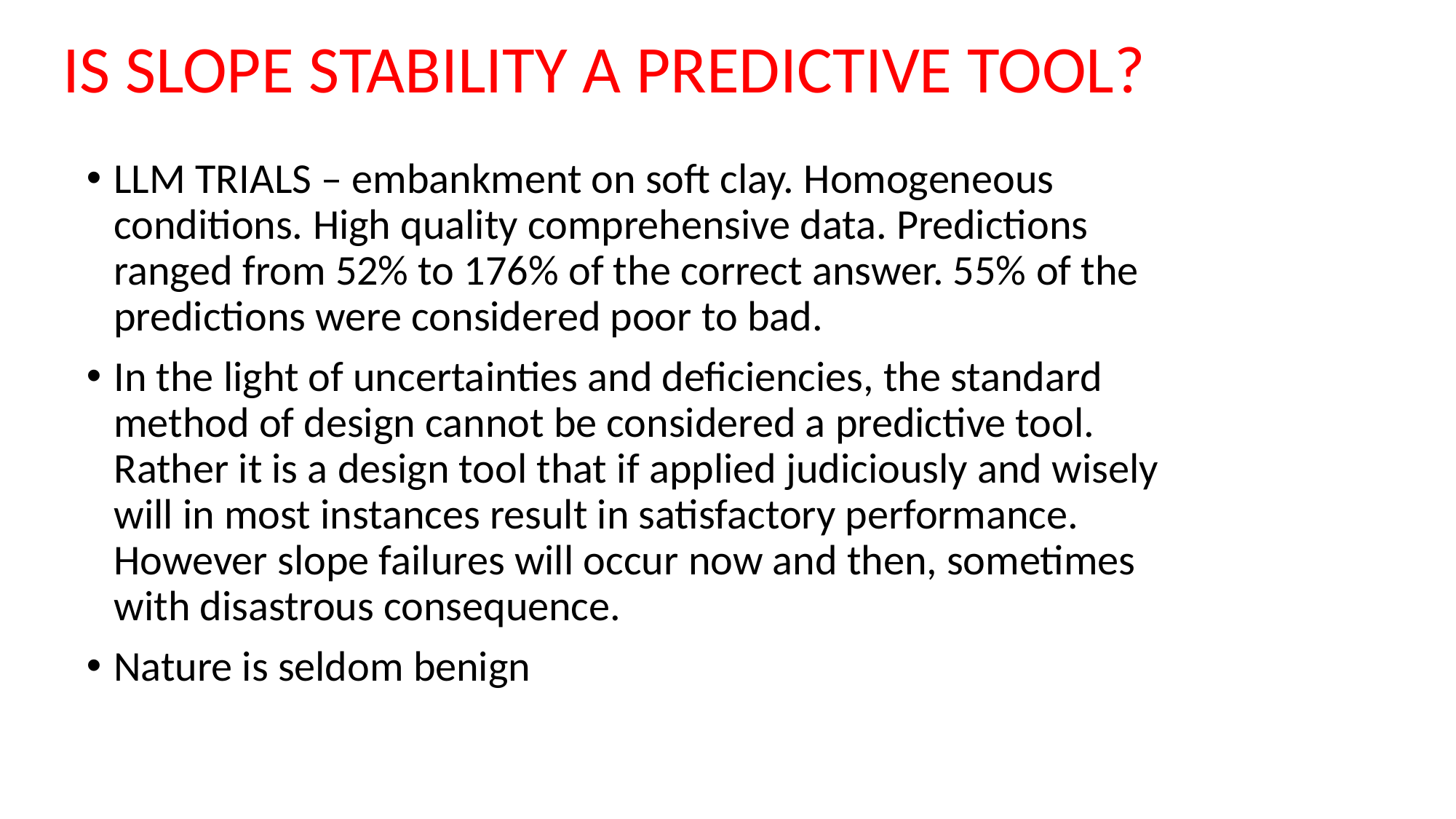

# IS SLOPE STABILITY A PREDICTIVE TOOL?
LLM TRIALS – embankment on soft clay. Homogeneous conditions. High quality comprehensive data. Predictions ranged from 52% to 176% of the correct answer. 55% of the predictions were considered poor to bad.
In the light of uncertainties and deficiencies, the standard method of design cannot be considered a predictive tool. Rather it is a design tool that if applied judiciously and wisely will in most instances result in satisfactory performance. However slope failures will occur now and then, sometimes with disastrous consequence.
Nature is seldom benign